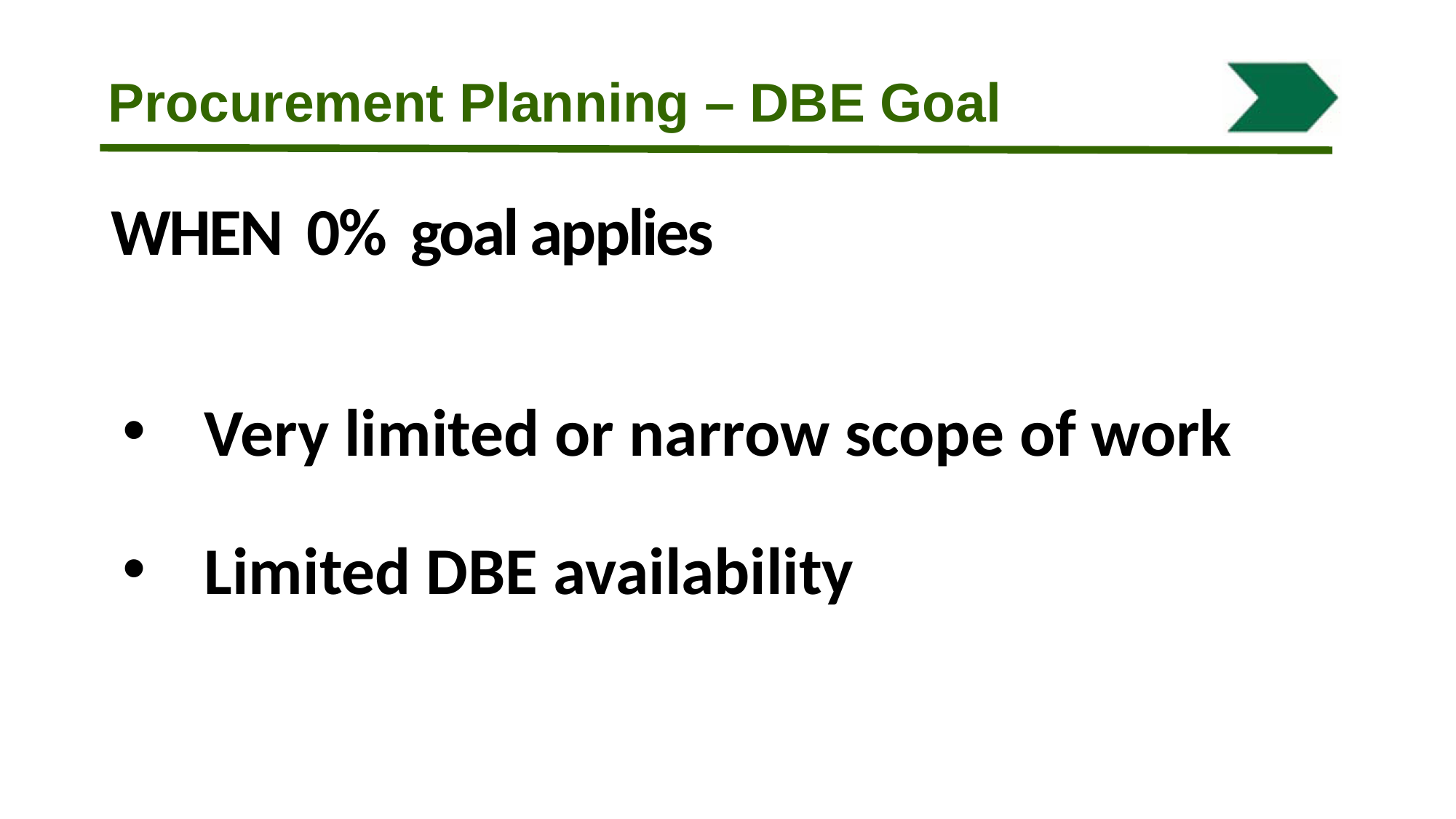

Procurement Planning – DBE Goal
WHEN  0%  goal applies
Very limited or narrow scope of work
Limited DBE availability